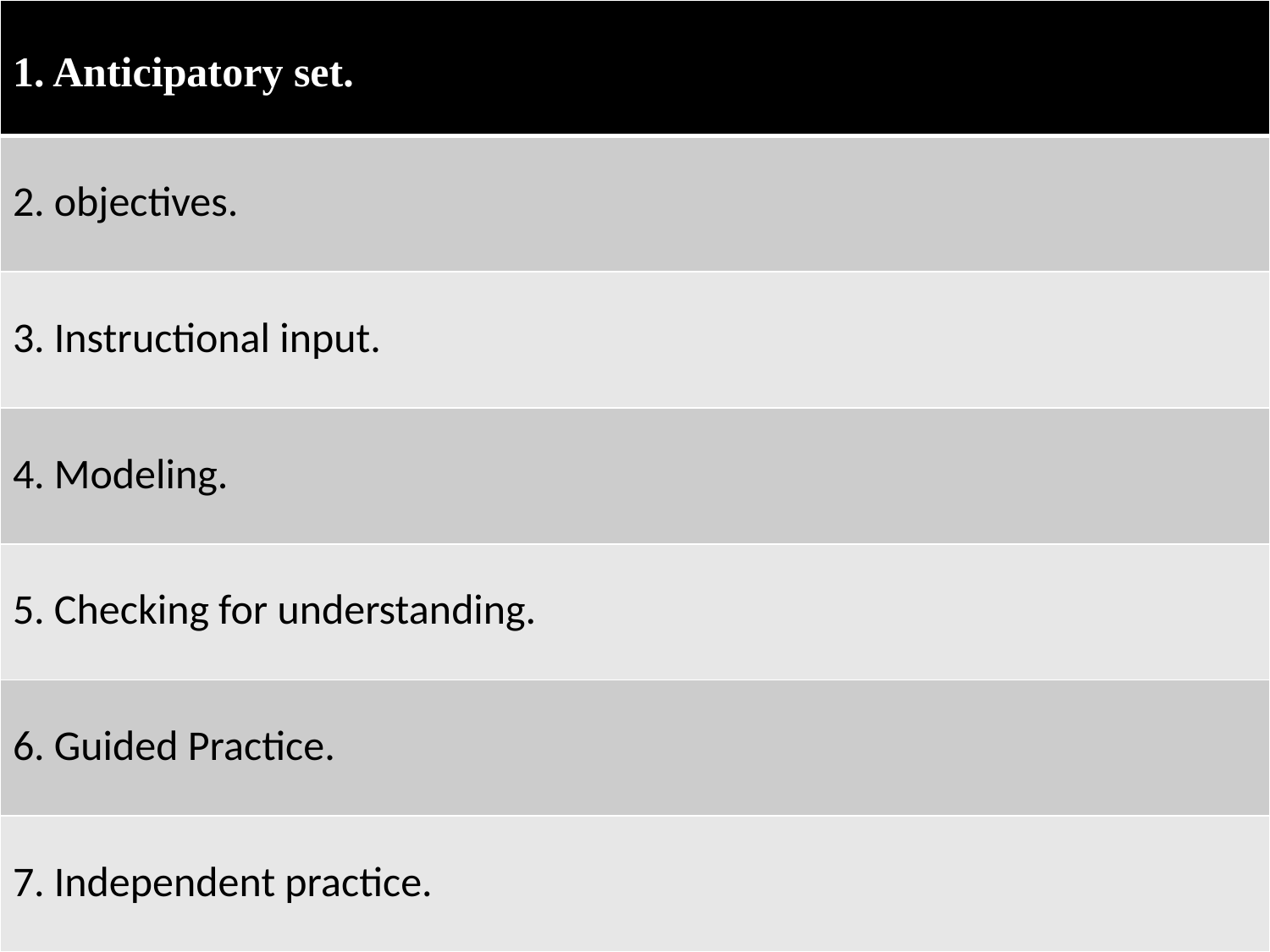

| 1. Anticipatory set. |
| --- |
| 2. objectives. |
| 3. Instructional input. |
| 4. Modeling. |
| 5. Checking for understanding. |
| 6. Guided Practice. |
| 7. Independent practice. |